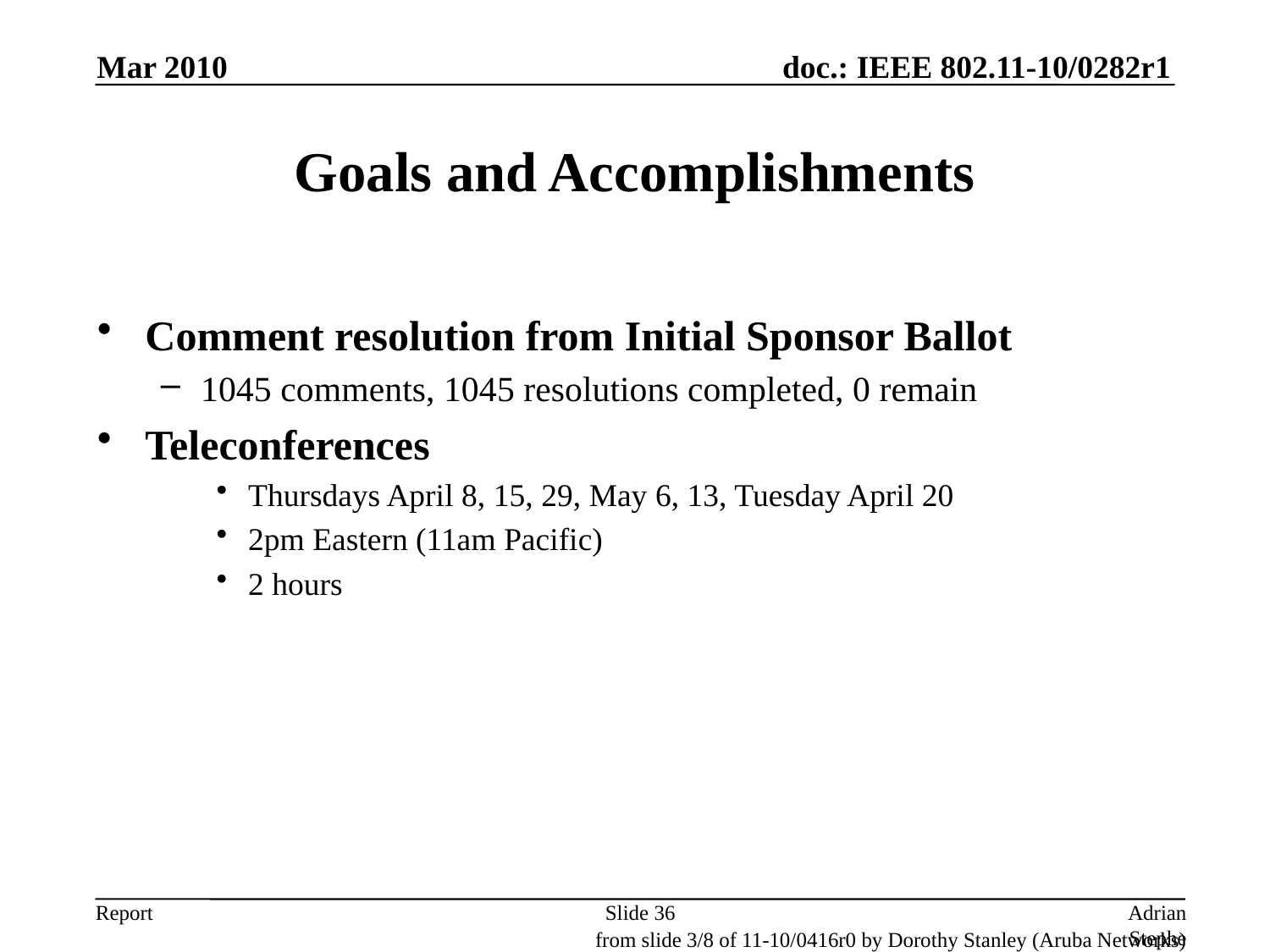

Mar 2010
# Goals and Accomplishments

Comment resolution from Initial Sponsor Ballot
1045 comments, 1045 resolutions completed, 0 remain
Teleconferences
Thursdays April 8, 15, 29, May 6, 13, Tuesday April 20
2pm Eastern (11am Pacific)
2 hours

Slide 36
Adrian Stephens, Intel Corporation
from slide 3/8 of 11-10/0416r0 by Dorothy Stanley (Aruba Networks)